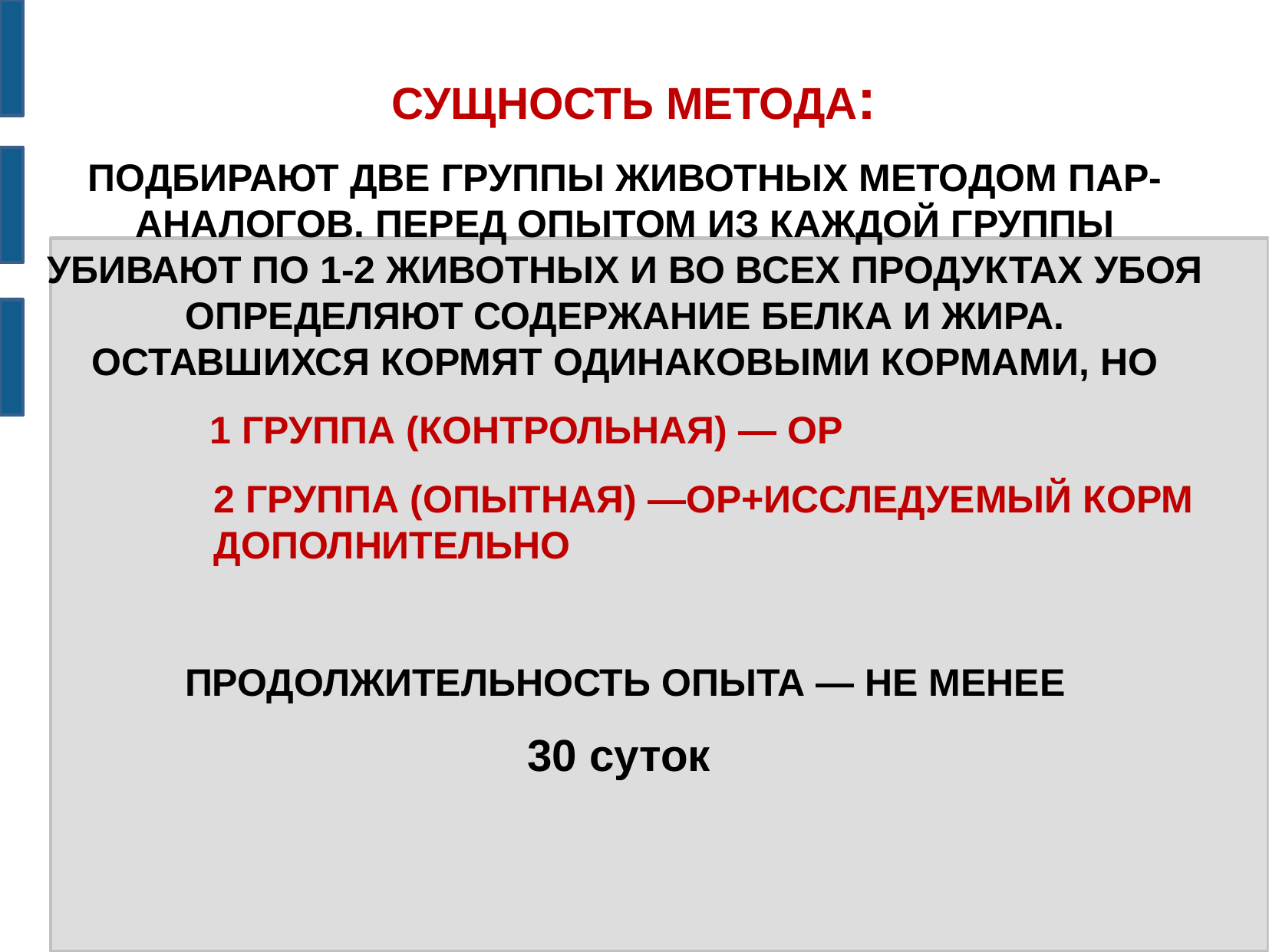

СУЩНОСТЬ МЕТОДА:
ПОДБИРАЮТ ДВЕ ГРУППЫ ЖИВОТНЫХ МЕТОДОМ ПАР-АНАЛОГОВ. ПЕРЕД ОПЫТОМ ИЗ КАЖДОЙ ГРУППЫ УБИВАЮТ ПО 1-2 ЖИВОТНЫХ И ВО ВСЕХ ПРОДУКТАХ УБОЯ ОПРЕДЕЛЯЮТ СОДЕРЖАНИЕ БЕЛКА И ЖИРА. ОСТАВШИХСЯ КОРМЯТ ОДИНАКОВЫМИ КОРМАМИ, НО
        1 ГРУППА (КОНТРОЛЬНАЯ) — ОР
2 ГРУППА (ОПЫТНАЯ) —ОР+ИССЛЕДУЕМЫЙ КОРМ ДОПОЛНИТЕЛЬНО

ПРОДОЛЖИТЕЛЬНОСТЬ ОПЫТА — НЕ МЕНЕЕ
30 суток